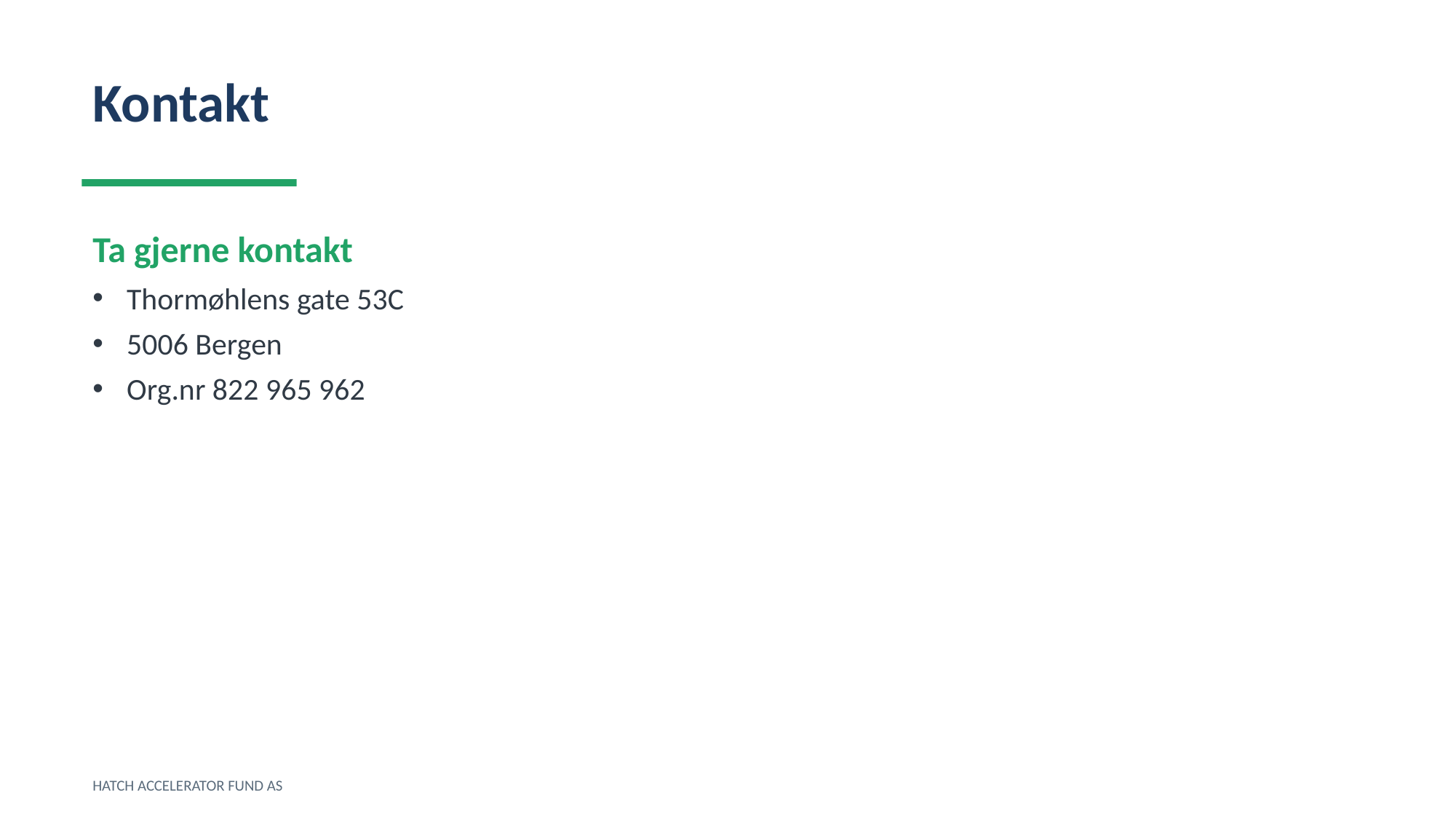

Kontakt

Ta gjerne kontakt
Thormøhlens gate 53C
5006 Bergen
Org.nr 822 965 962
HATCH ACCELERATOR FUND AS